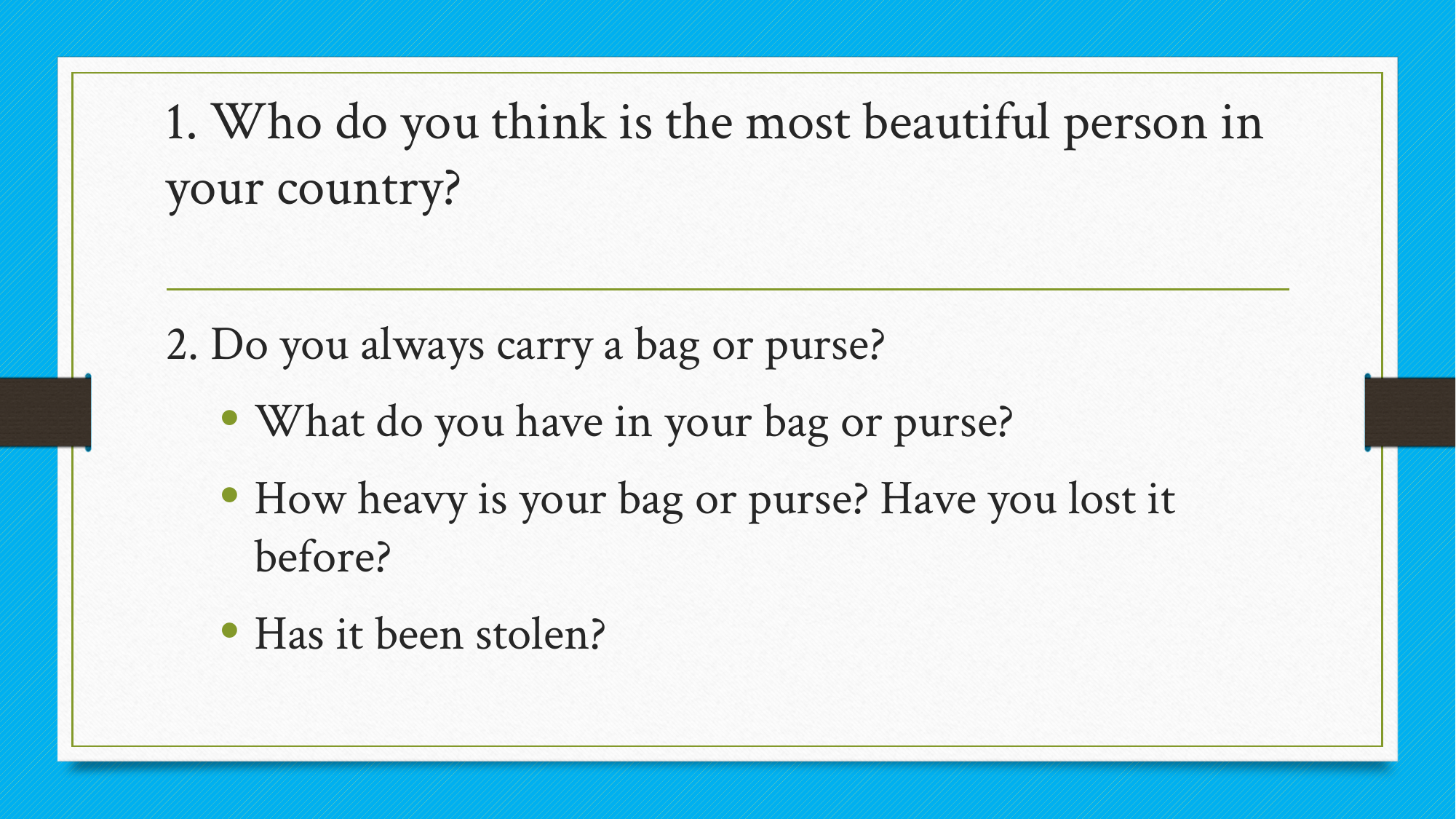

# 1. Who do you think is the most beautiful person in your country?
2. Do you always carry a bag or purse?
What do you have in your bag or purse?
How heavy is your bag or purse? Have you lost it before?
Has it been stolen?